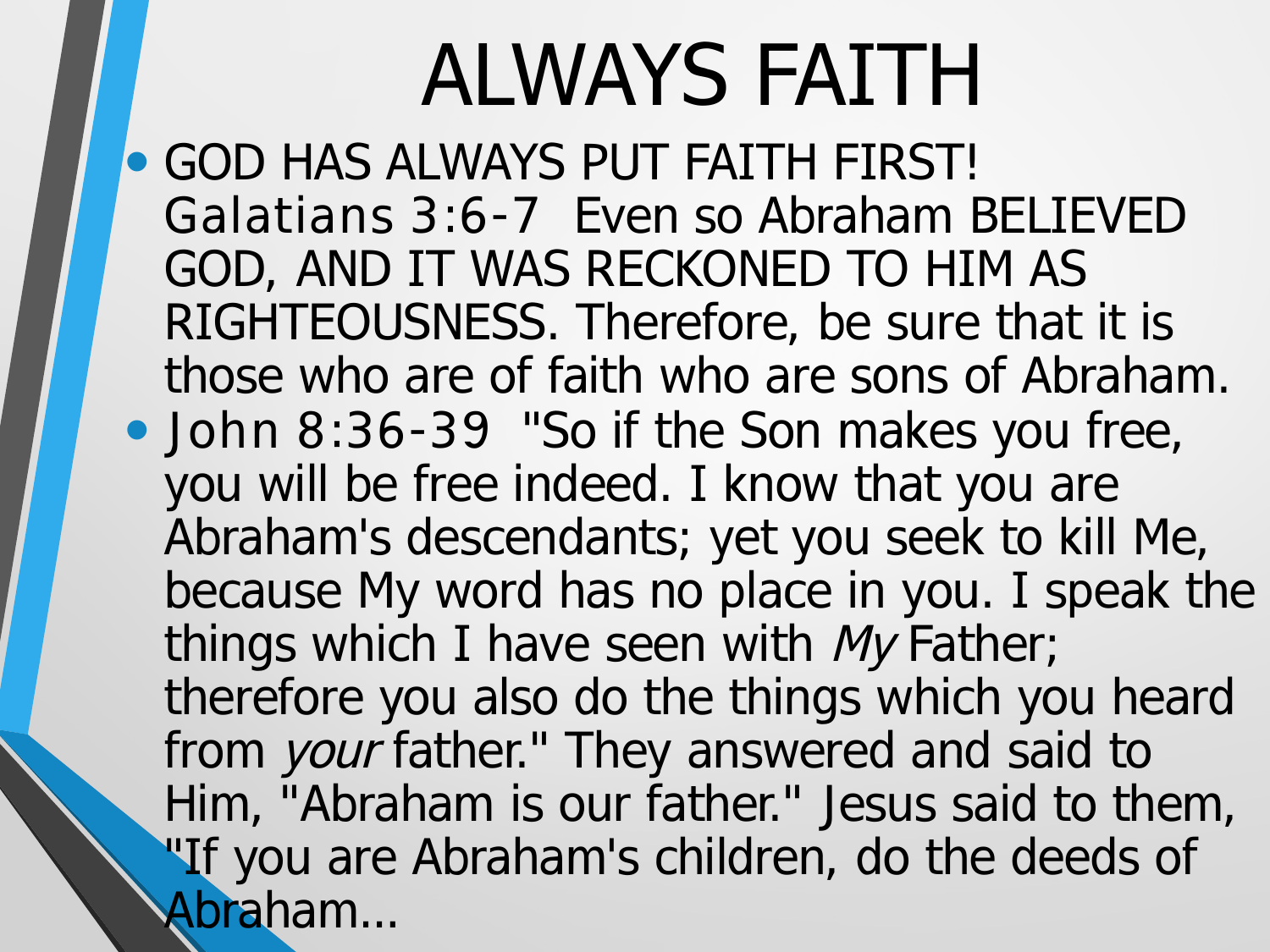

# ALWAYS FAITH

GOD HAS ALWAYS PUT FAITH FIRST!
Galatians 3:6-7  Even so Abraham BELIEVED GOD, AND IT WAS RECKONED TO HIM AS RIGHTEOUSNESS. Therefore, be sure that it is those who are of faith who are sons of Abraham.
John 8:36-39  "So if the Son makes you free, you will be free indeed. I know that you are Abraham's descendants; yet you seek to kill Me, because My word has no place in you. I speak the things which I have seen with My Father; therefore you also do the things which you heard from your father." They answered and said to Him, "Abraham is our father." Jesus said to them, "If you are Abraham's children, do the deeds of Abraham…